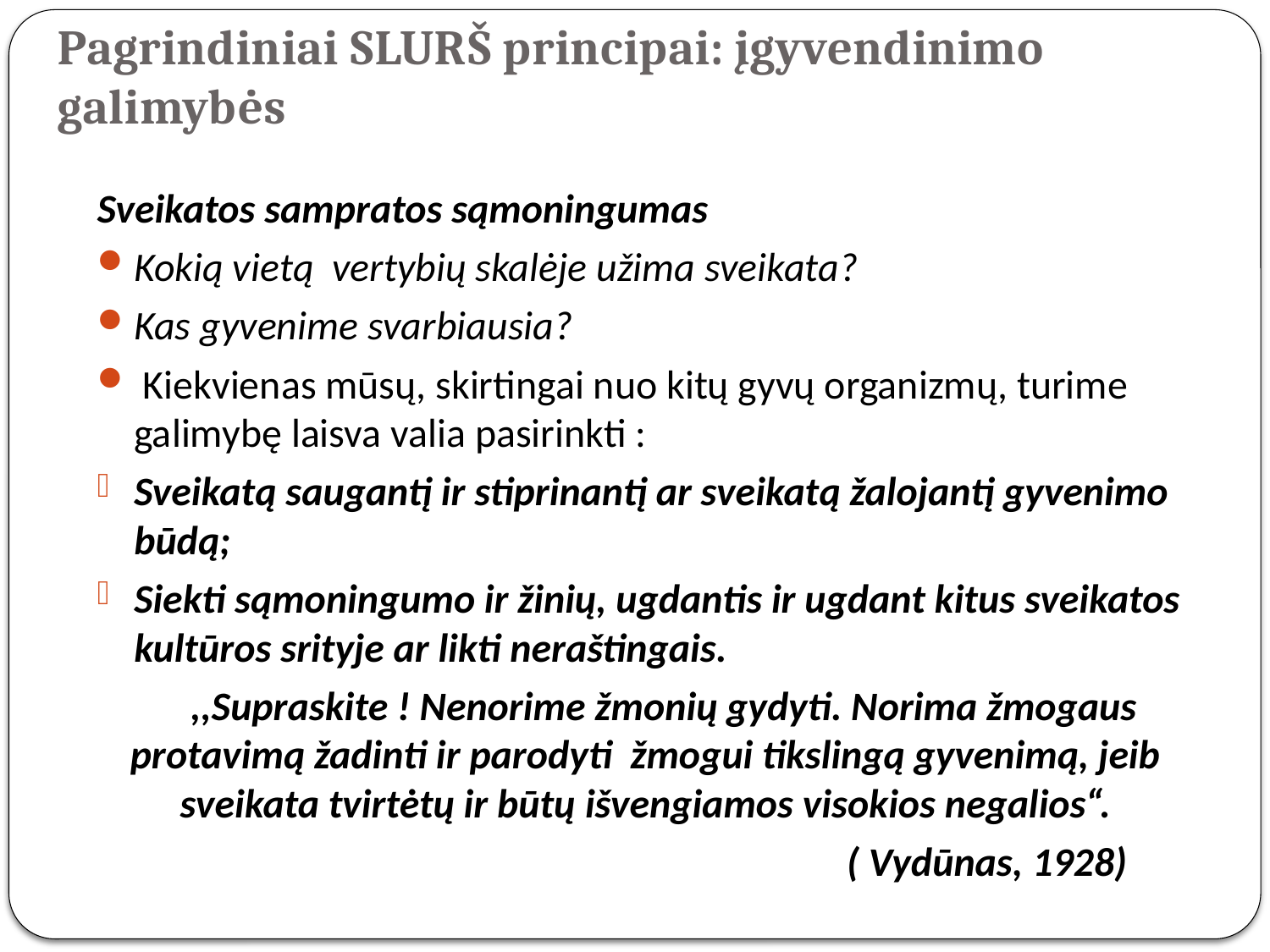

# Pagrindiniai SLURŠ principai: įgyvendinimo galimybės
Sveikatos sampratos sąmoningumas
Kokią vietą  vertybių skalėje užima sveikata?
Kas gyvenime svarbiausia?
 Kiekvienas mūsų, skirtingai nuo kitų gyvų organizmų, turime galimybę laisva valia pasirinkti :
Sveikatą saugantį ir stiprinantį ar sveikatą žalojantį gyvenimo būdą;
Siekti sąmoningumo ir žinių, ugdantis ir ugdant kitus sveikatos kultūros srityje ar likti neraštingais.
    ,,Supraskite ! Nenorime žmonių gydyti. Norima žmogaus protavimą žadinti ir parodyti  žmogui tikslingą gyvenimą, jeib sveikata tvirtėtų ir būtų išvengiamos visokios negalios“.
                                                                           ( Vydūnas, 1928)